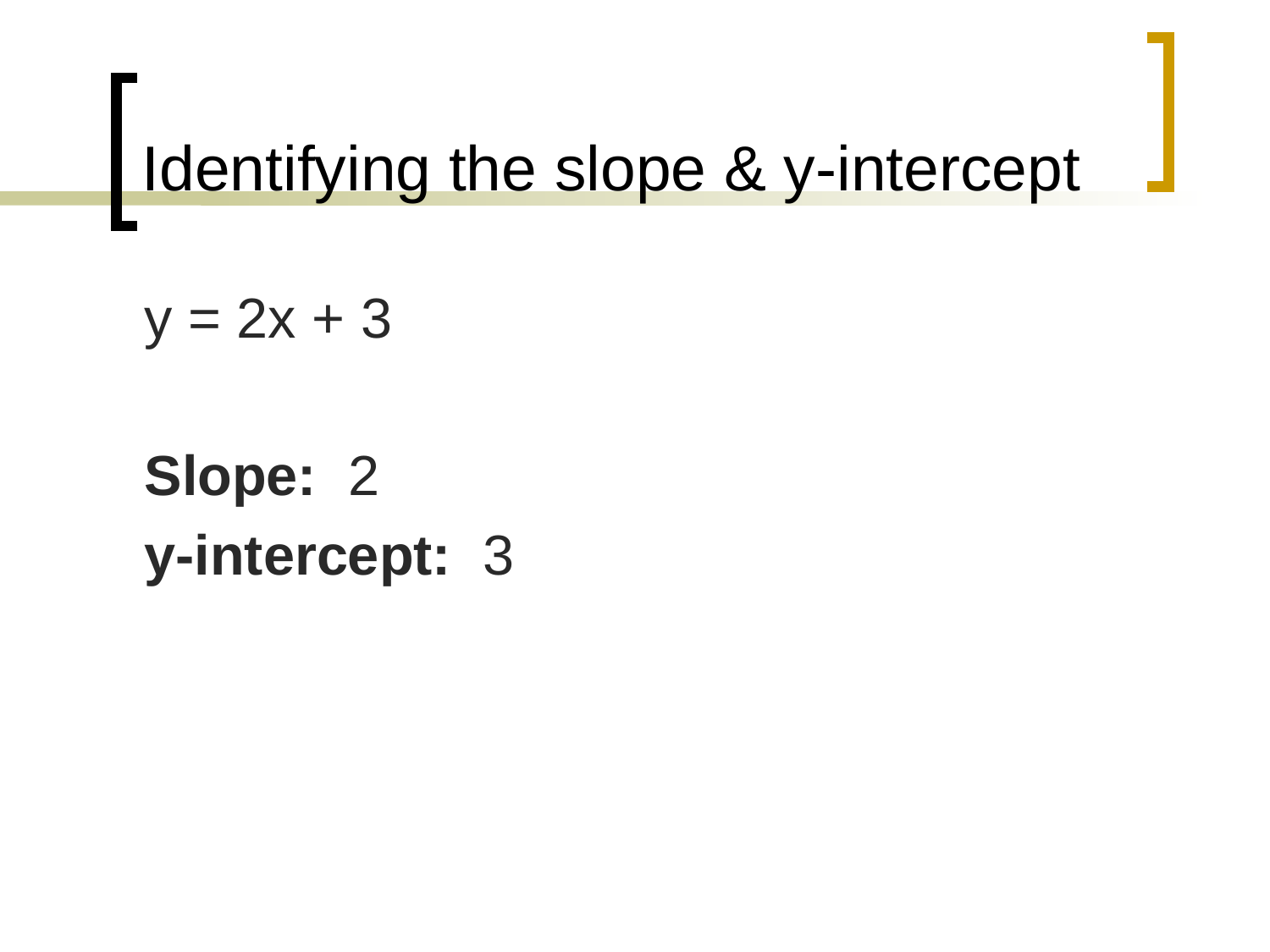

# Identifying the slope & y-intercept
y = 2x + 3

Slope:  2
y-intercept:  3